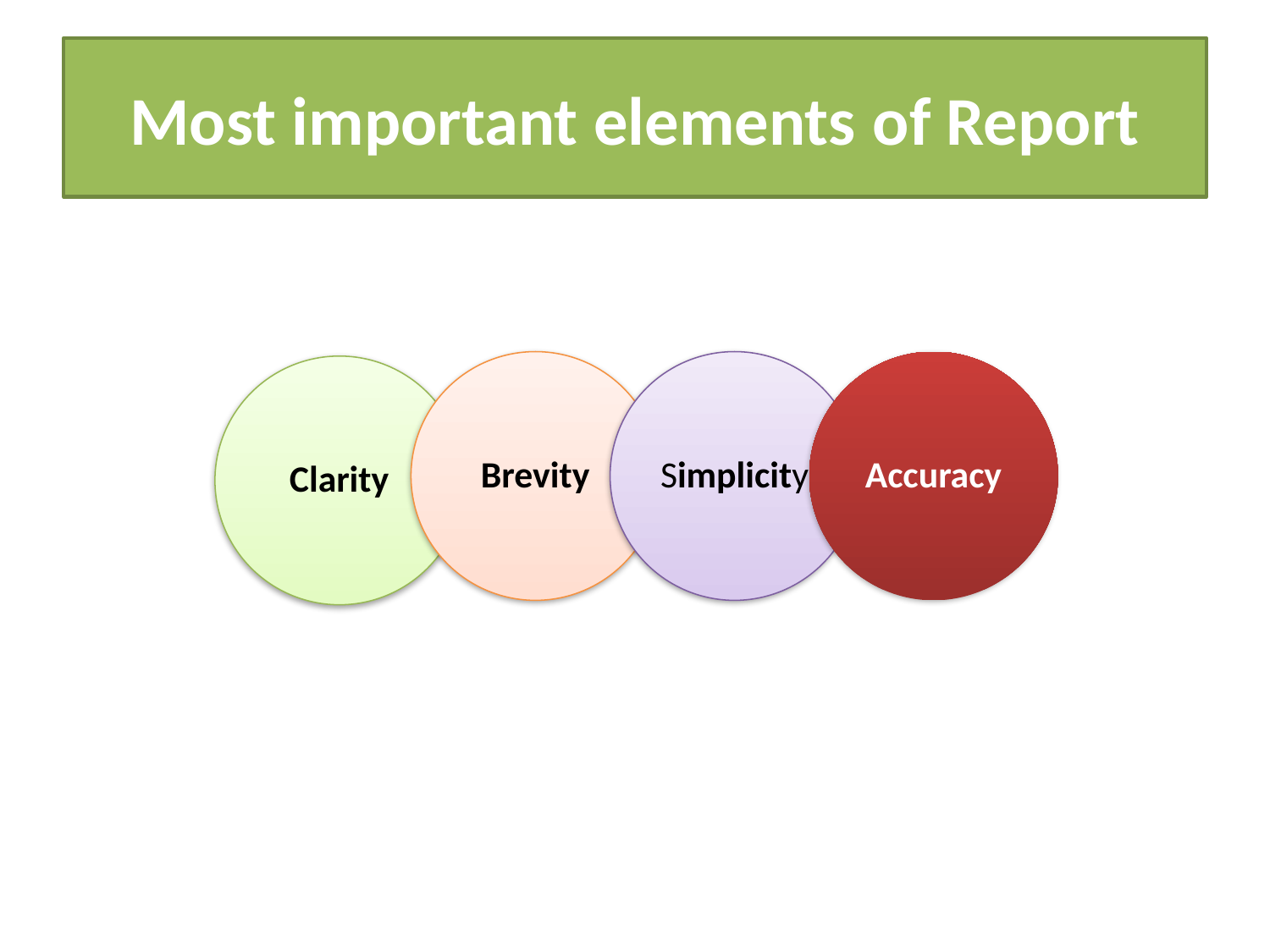

# Most important elements of Report
Clarity
Brevity
Simplicity
Accuracy